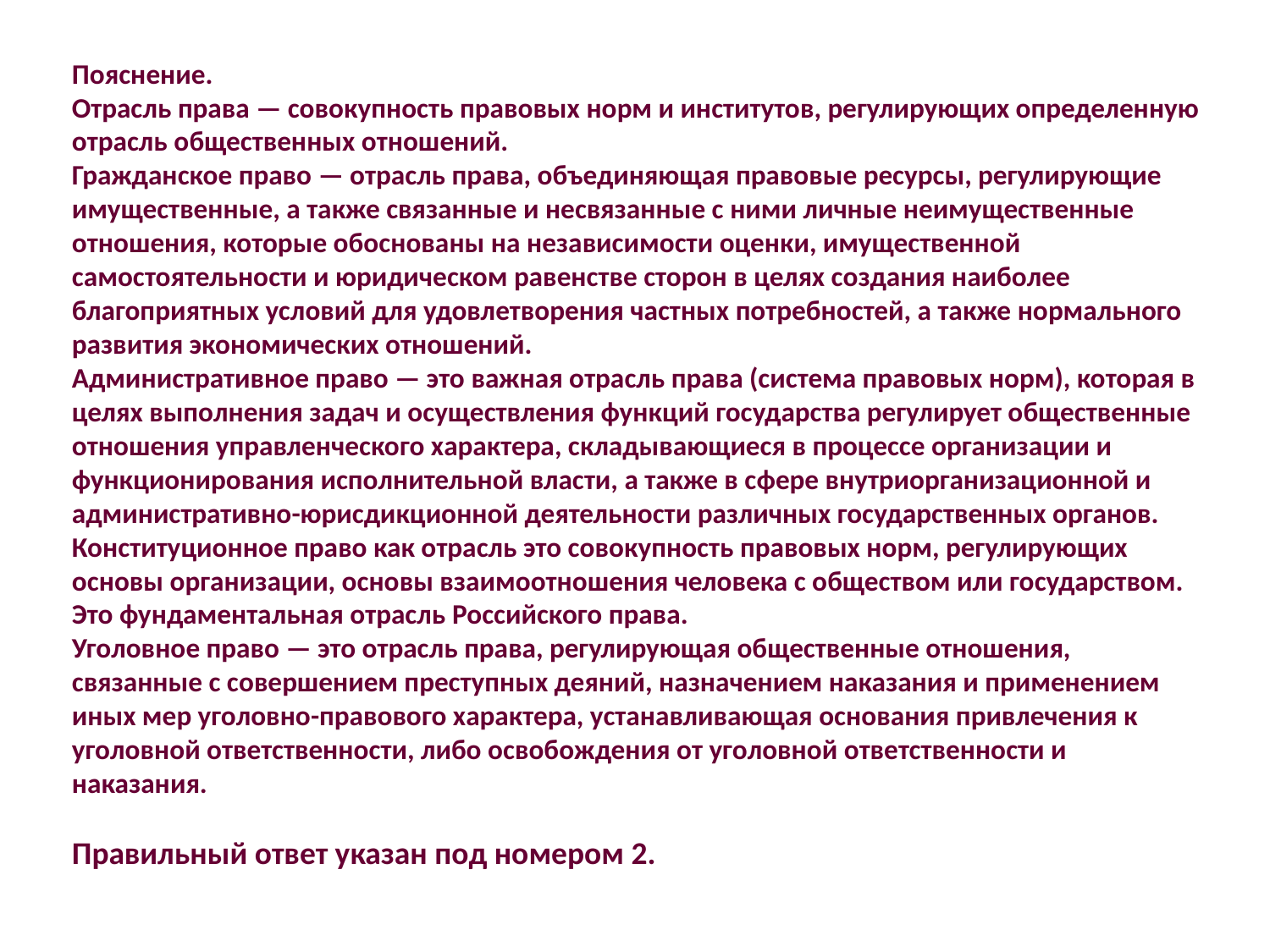

Пояснение.
Отрасль права — совокупность правовых норм и институтов, регулирующих определенную отрасль общественных отношений.
Гражданское право — отрасль права, объединяющая правовые ресурсы, регулирующие имущественные, а также связанные и несвязанные с ними личные неимущественные отношения, которые обоснованы на независимости оценки, имущественной самостоятельности и юридическом равенстве сторон в целях создания наиболее благоприятных условий для удовлетворения частных потребностей, а также нормального развития экономических отношений.
Административное право — это важная отрасль права (система правовых норм), которая в целях выполнения задач и осуществления функций государства регулирует общественные отношения управленческого характера, складывающиеся в процессе организации и функционирования исполнительной власти, а также в сфере внутриорганизационной и административно-юрисдикционной деятельности различных государственных органов.
Конституционное право как отрасль это совокупность правовых норм, регулирующих основы организации, основы взаимоотношения человека с обществом или государством. Это фундаментальная отрасль Российского права.
Уголовное право — это отрасль права, регулирующая общественные отношения, связанные с совершением преступных деяний, назначением наказания и применением иных мер уголовно-правового характера, устанавливающая основания привлечения к уголовной ответственности, либо освобождения от уголовной ответственности и наказания.

Правильный ответ указан под номером 2.